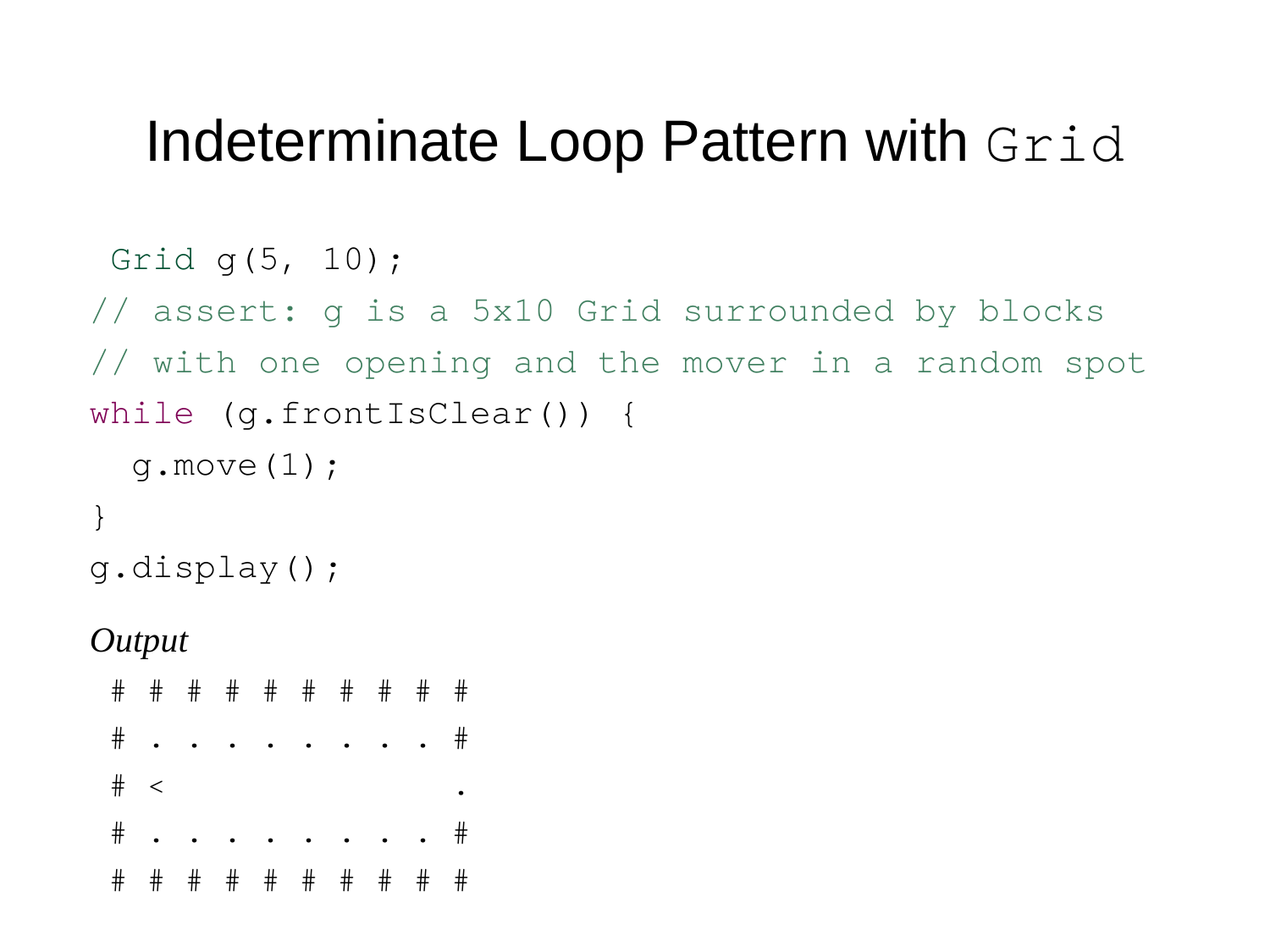

# Indeterminate Loop Pattern with Grid
 Grid g(5, 10);
// assert: g is a 5x10 Grid surrounded by blocks
// with one opening and the mover in a random spot
while (g.frontIsClear()) {
  g.move(1);
}
g.display();
Output
 # # # # # # # # # #
 # . . . . . . . . #
 # <               .
 # . . . . . . . . #
 # # # # # # # # # #